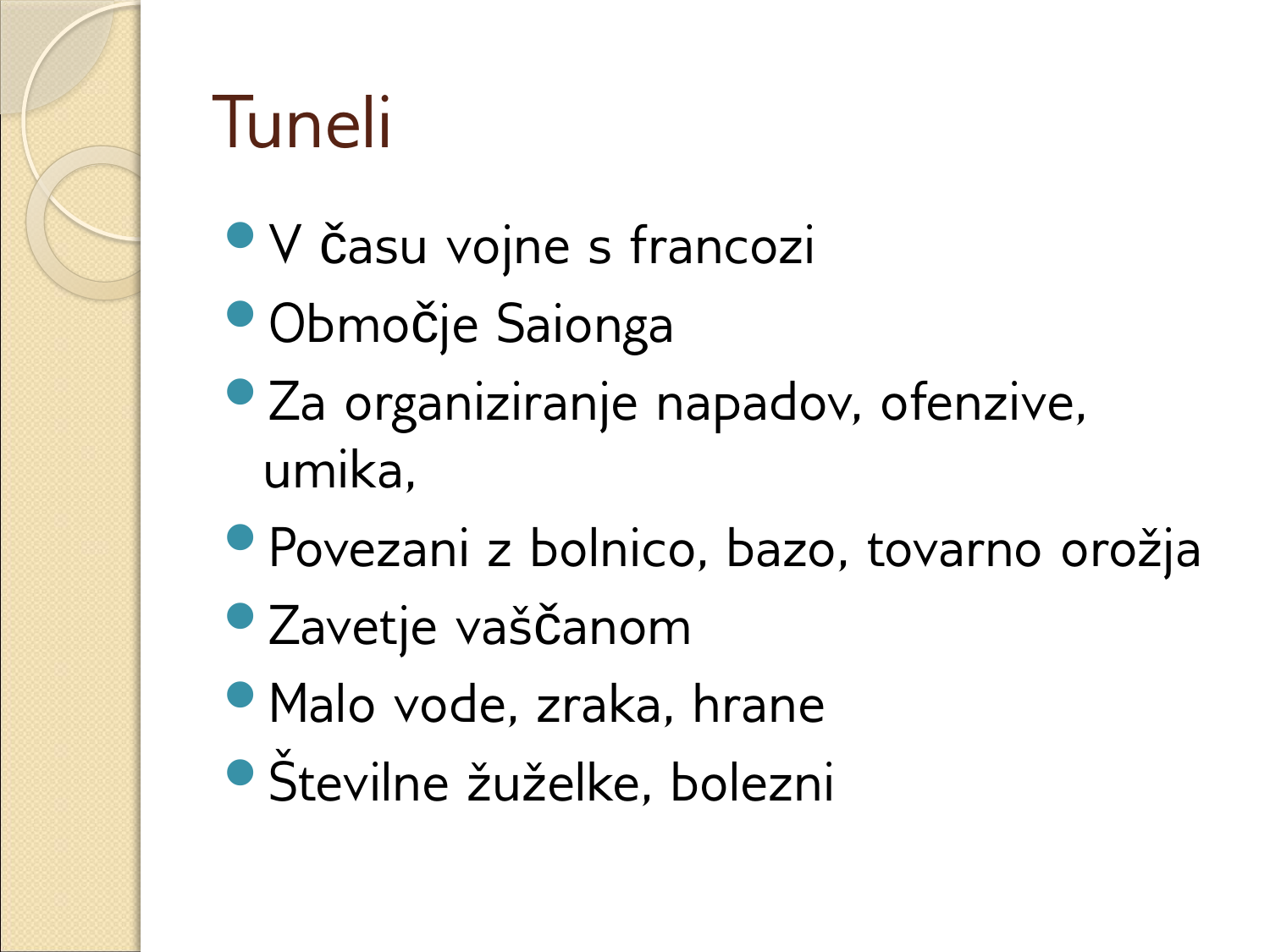

# Tuneli
V času vojne s francozi
Območje Saionga
Za organiziranje napadov, ofenzive, umika,
Povezani z bolnico, bazo, tovarno orožja
Zavetje vaščanom
Malo vode, zraka, hrane
Številne žuželke, bolezni